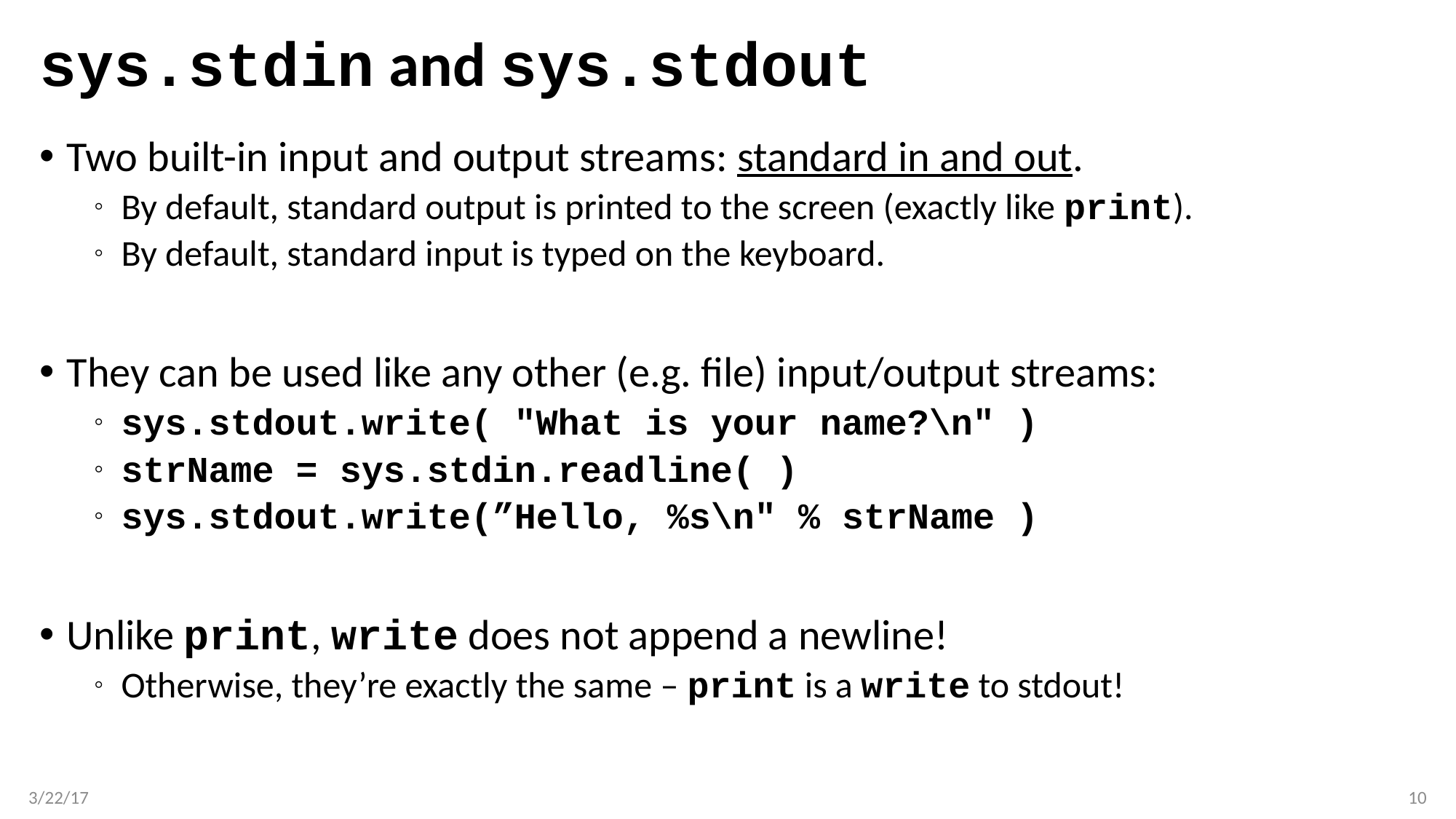

# sys.stdin and sys.stdout
Two built-in input and output streams: standard in and out.
By default, standard output is printed to the screen (exactly like print).
By default, standard input is typed on the keyboard.

They can be used like any other (e.g. file) input/output streams:
sys.stdout.write( "What is your name?\n" )
strName = sys.stdin.readline( )
sys.stdout.write(”Hello, %s\n" % strName )

Unlike print, write does not append a newline!
Otherwise, they’re exactly the same – print is a write to stdout!
3/22/17
10